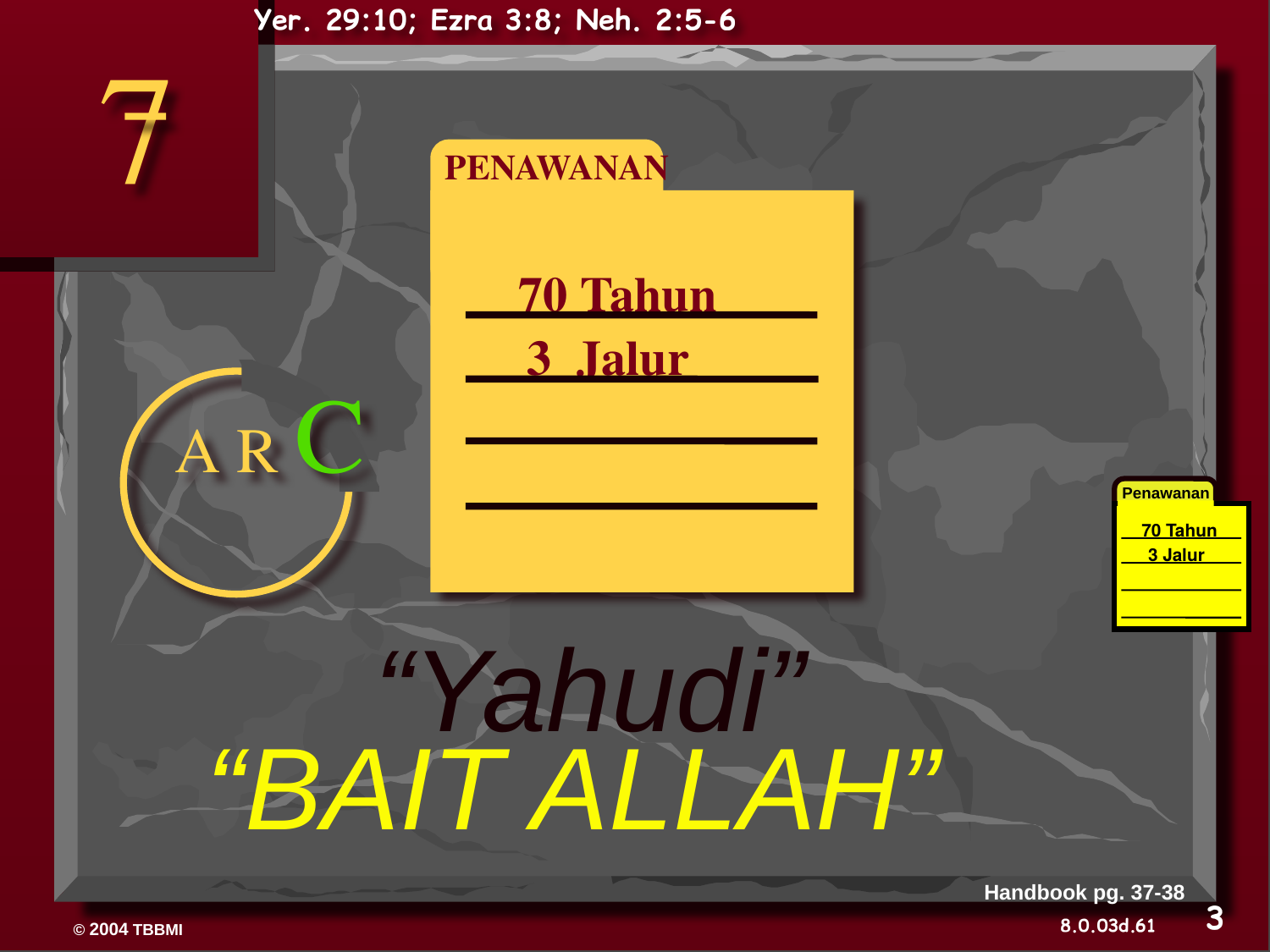

Yer. 29:10; Ezra 3:8; Neh. 2:5-6

7

PENAWANAN

70 Tahun

3  Jalur

A R C

Penawanan

70 Tahun
3 Jalur

“Yahudi”
“BAIT ALLAH”

Handbook pg. 37-38
3
61